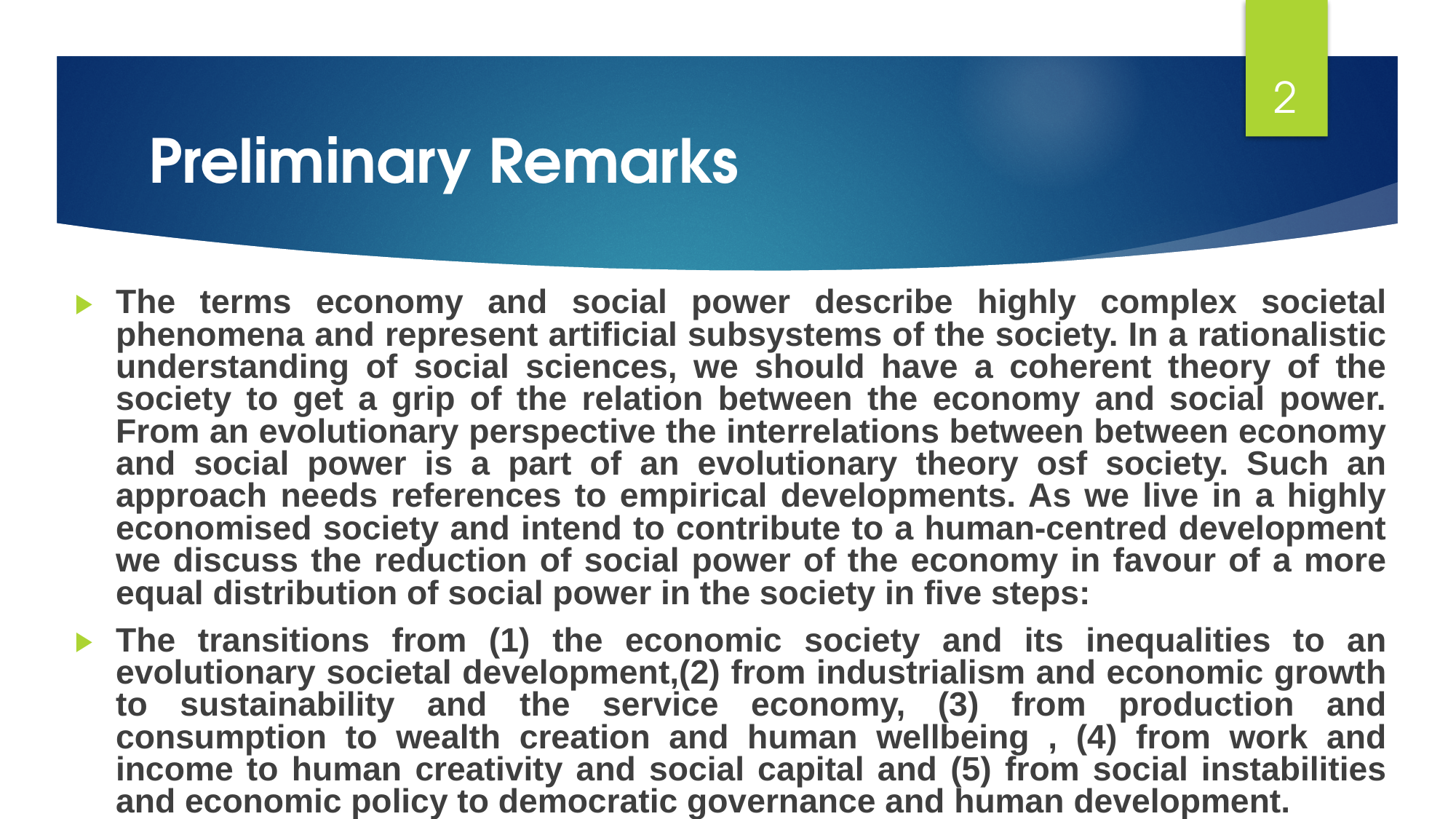

2
# Preliminary Remarks
The terms economy and social power describe highly complex societal phenomena and represent artificial subsystems of the society. In a rationalistic understanding of social sciences, we should have a coherent theory of the society to get a grip of the relation between the economy and social power. From an evolutionary perspective the interrelations between between economy and social power is a part of an evolutionary theory osf society. Such an approach needs references to empirical developments. As we live in a highly economised society and intend to contribute to a human-centred development we discuss the reduction of social power of the economy in favour of a more equal distribution of social power in the society in five steps:
The transitions from (1) the economic society and its inequalities to an evolutionary societal development,(2) from industrialism and economic growth to sustainability and the service economy, (3) from production and consumption to wealth creation and human wellbeing , (4) from work and income to human creativity and social capital and (5) from social instabilities and economic policy to democratic governance and human development.